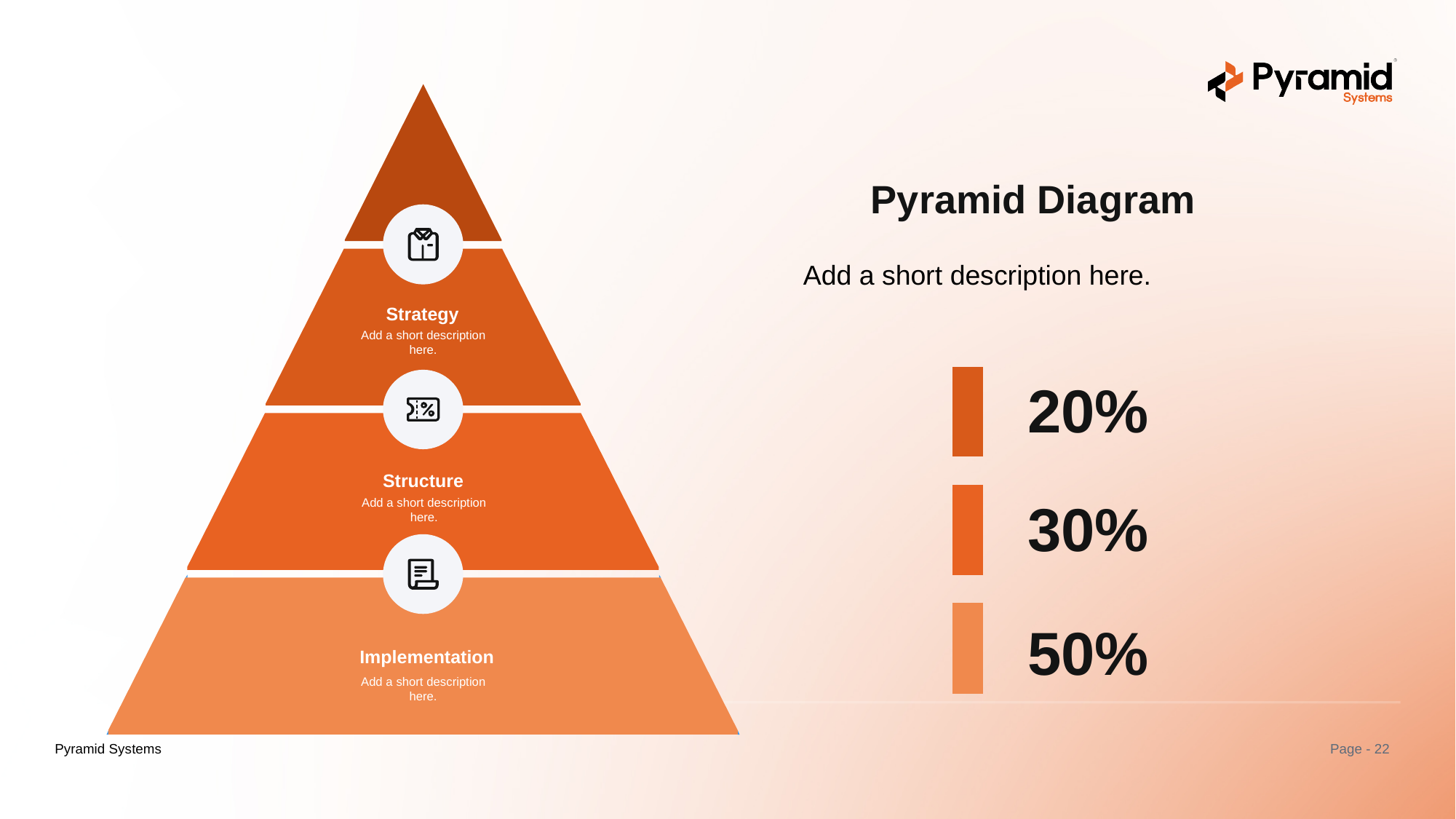

Pyramid Diagram
Add a short description here.

Strategy
Add a short description here.

20%

Structure
Add a short description here.

30%

50%
Implementation
Add a short description here.